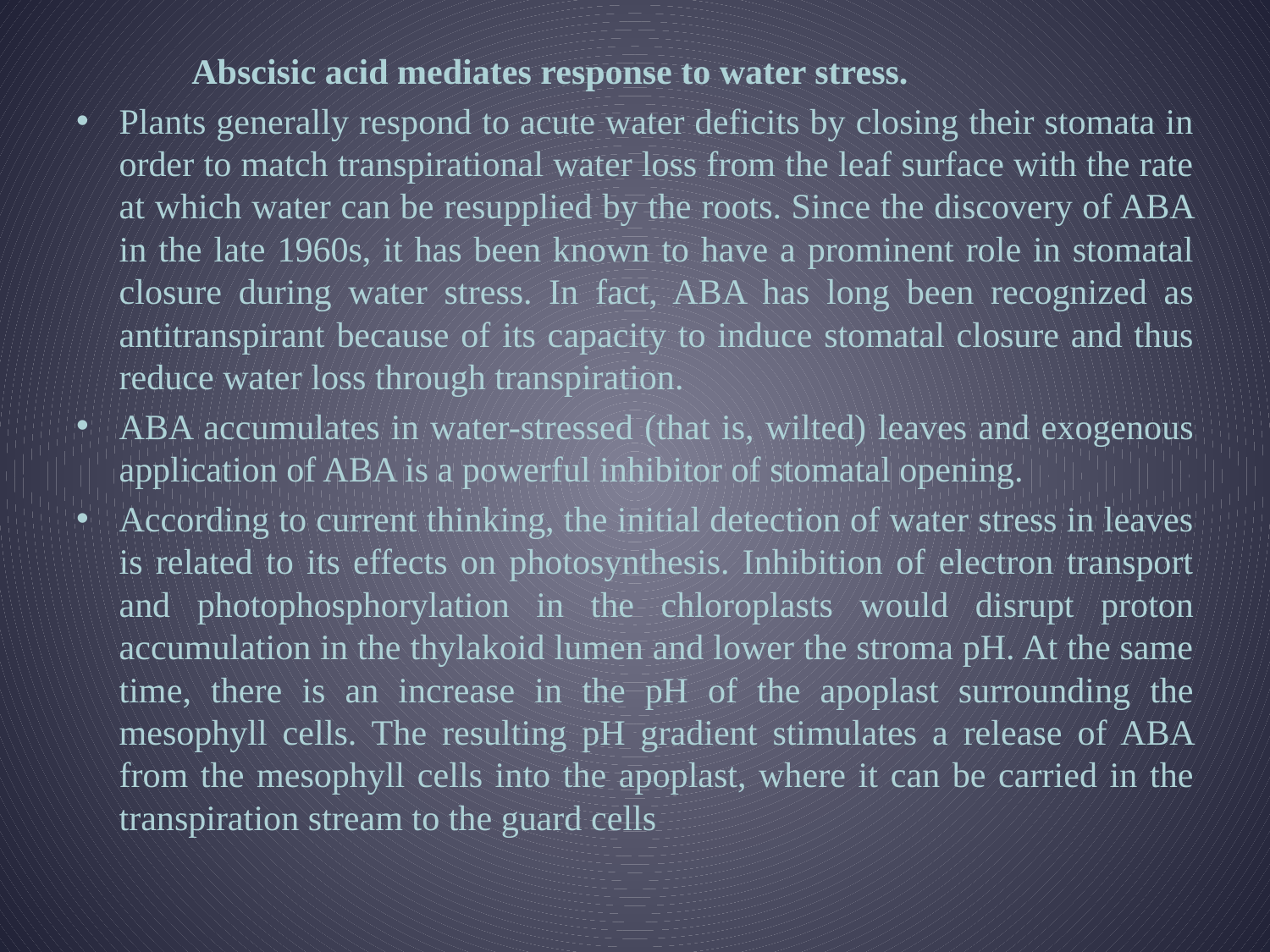

Abscisic acid mediates response to water stress.
Plants generally respond to acute water deficits by closing their stomata in order to match transpirational water loss from the leaf surface with the rate at which water can be resupplied by the roots. Since the discovery of ABA in the late 1960s, it has been known to have a prominent role in stomatal closure during water stress. In fact, ABA has long been recognized as antitranspirant because of its capacity to induce stomatal closure and thus reduce water loss through transpiration.
ABA accumulates in water-stressed (that is, wilted) leaves and exogenous application of ABA is a powerful inhibitor of stomatal opening.
According to current thinking, the initial detection of water stress in leaves is related to its effects on photosynthesis. Inhibition of electron transport and photophosphorylation in the chloroplasts would disrupt proton accumulation in the thylakoid lumen and lower the stroma pH. At the same time, there is an increase in the pH of the apoplast surrounding the mesophyll cells. The resulting pH gradient stimulates a release of ABA from the mesophyll cells into the apoplast, where it can be carried in the transpiration stream to the guard cells